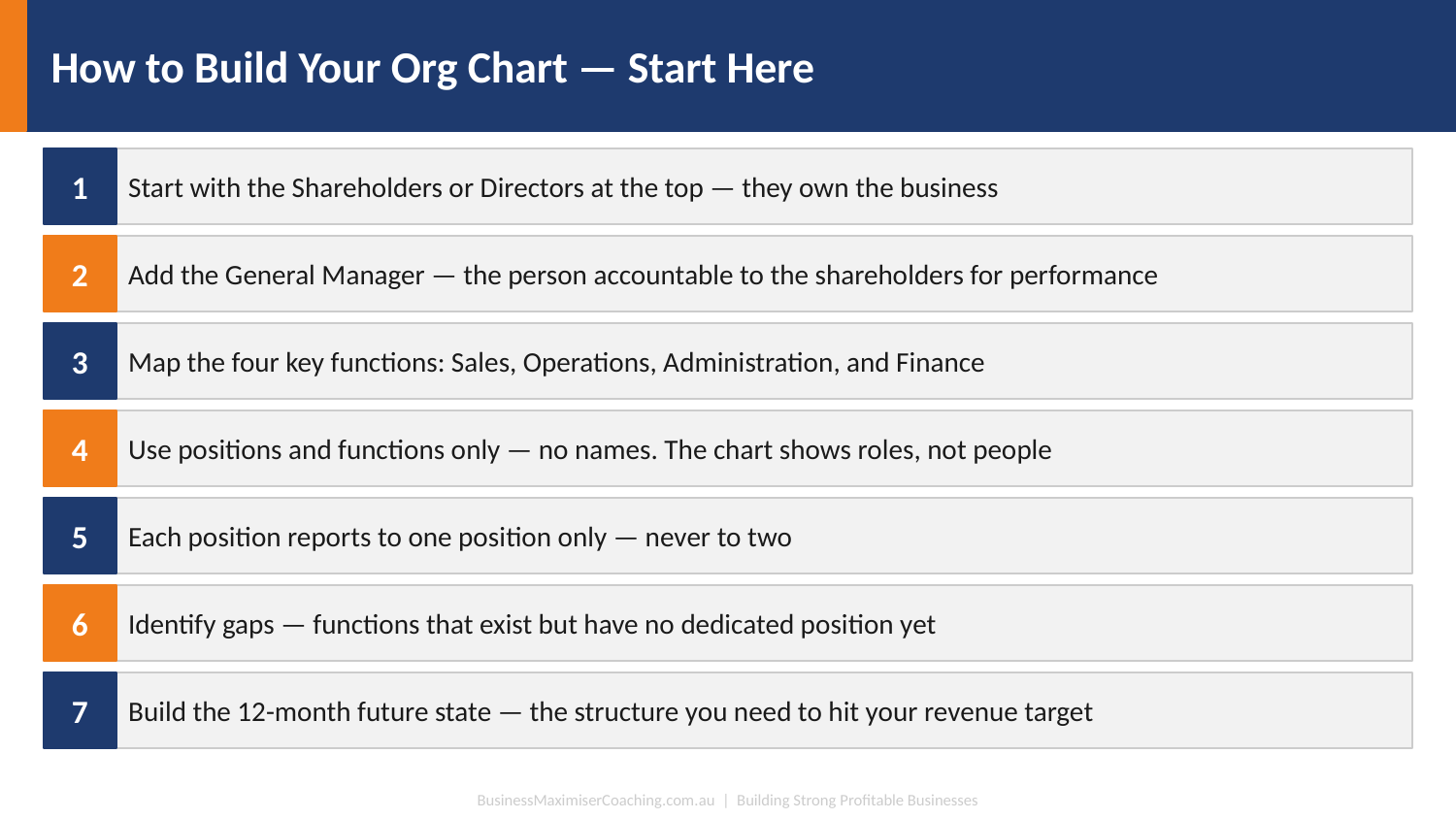

How to Build Your Org Chart — Start Here

1
Start with the Shareholders or Directors at the top — they own the business

2
Add the General Manager — the person accountable to the shareholders for performance

3
Map the four key functions: Sales, Operations, Administration, and Finance

4
Use positions and functions only — no names. The chart shows roles, not people

5
Each position reports to one position only — never to two

6
Identify gaps — functions that exist but have no dedicated position yet

7
Build the 12-month future state — the structure you need to hit your revenue target
BusinessMaximiserCoaching.com.au  |  Building Strong Profitable Businesses